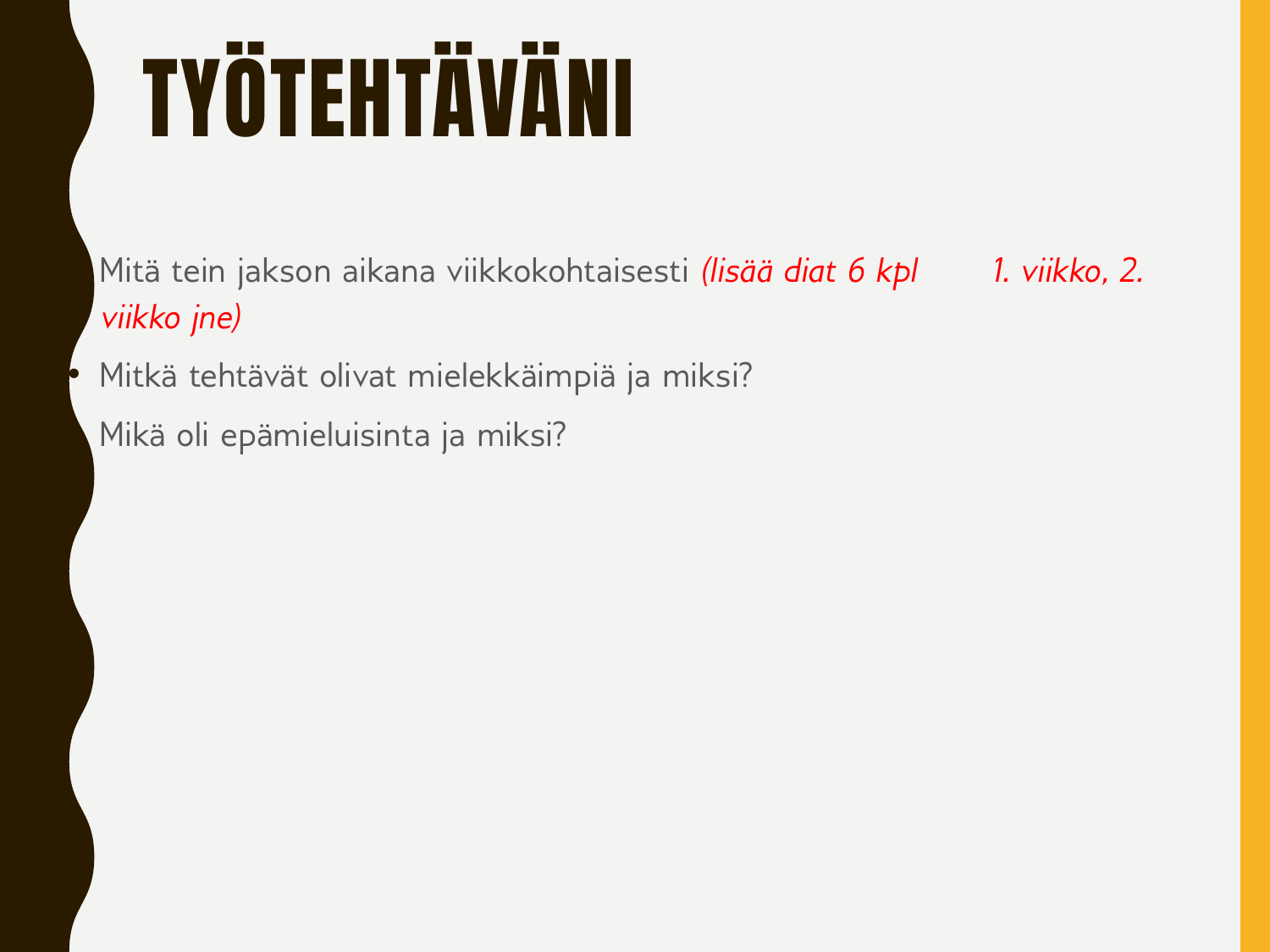

# Työtehtäväni
Mitä tein jakson aikana viikkokohtaisesti (lisää diat 6 kpl       1. viikko, 2. viikko jne)
Mitkä tehtävät olivat mielekkäimpiä ja miksi?
Mikä oli epämieluisinta ja miksi?